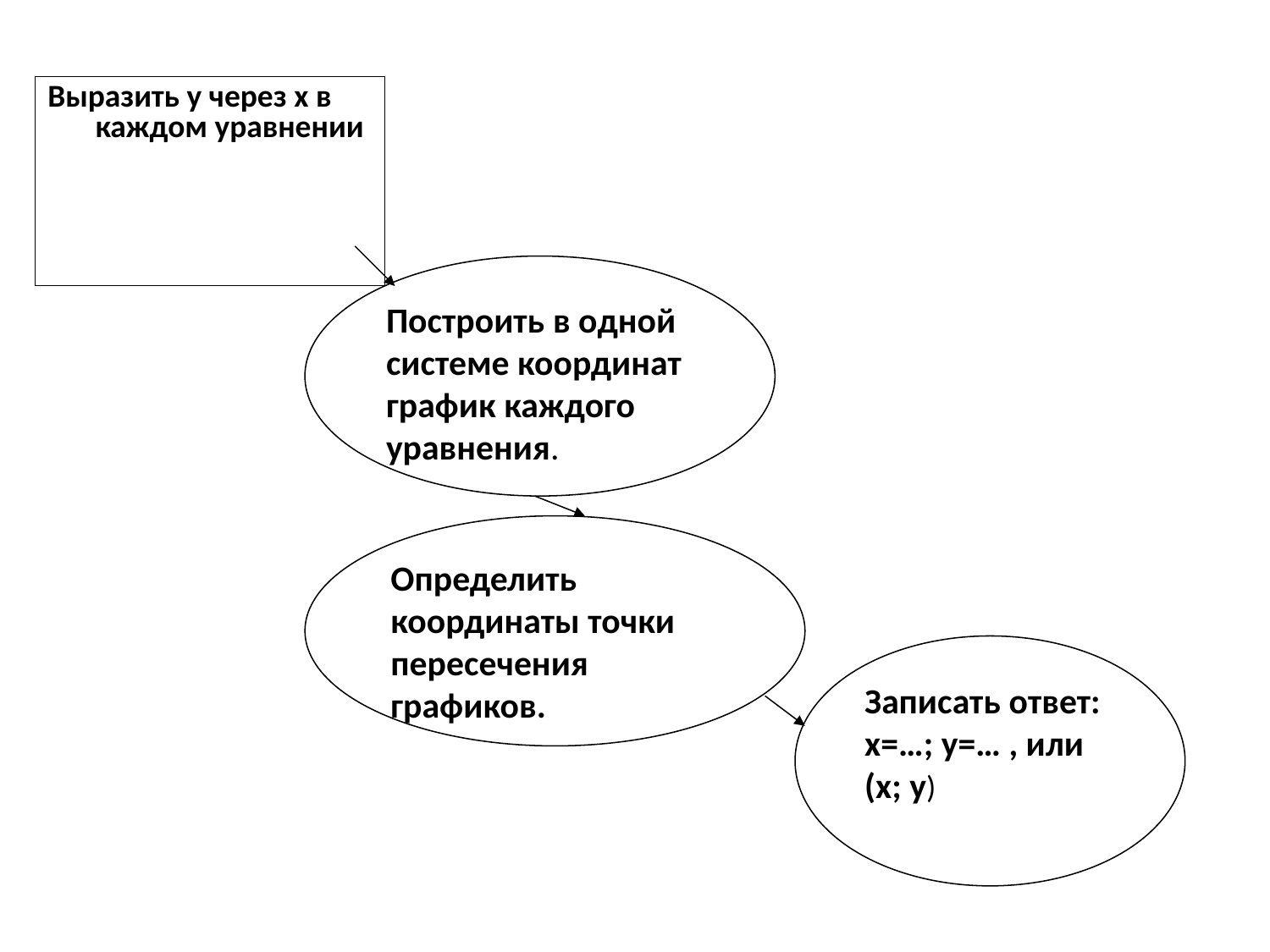

#
Выразить у через х в каждом уравнении

Построить в одной системе координат график каждого уравнения.

Определить координаты точки пересечения  графиков.
Записать ответ: х=…; у=… , или (х; у)